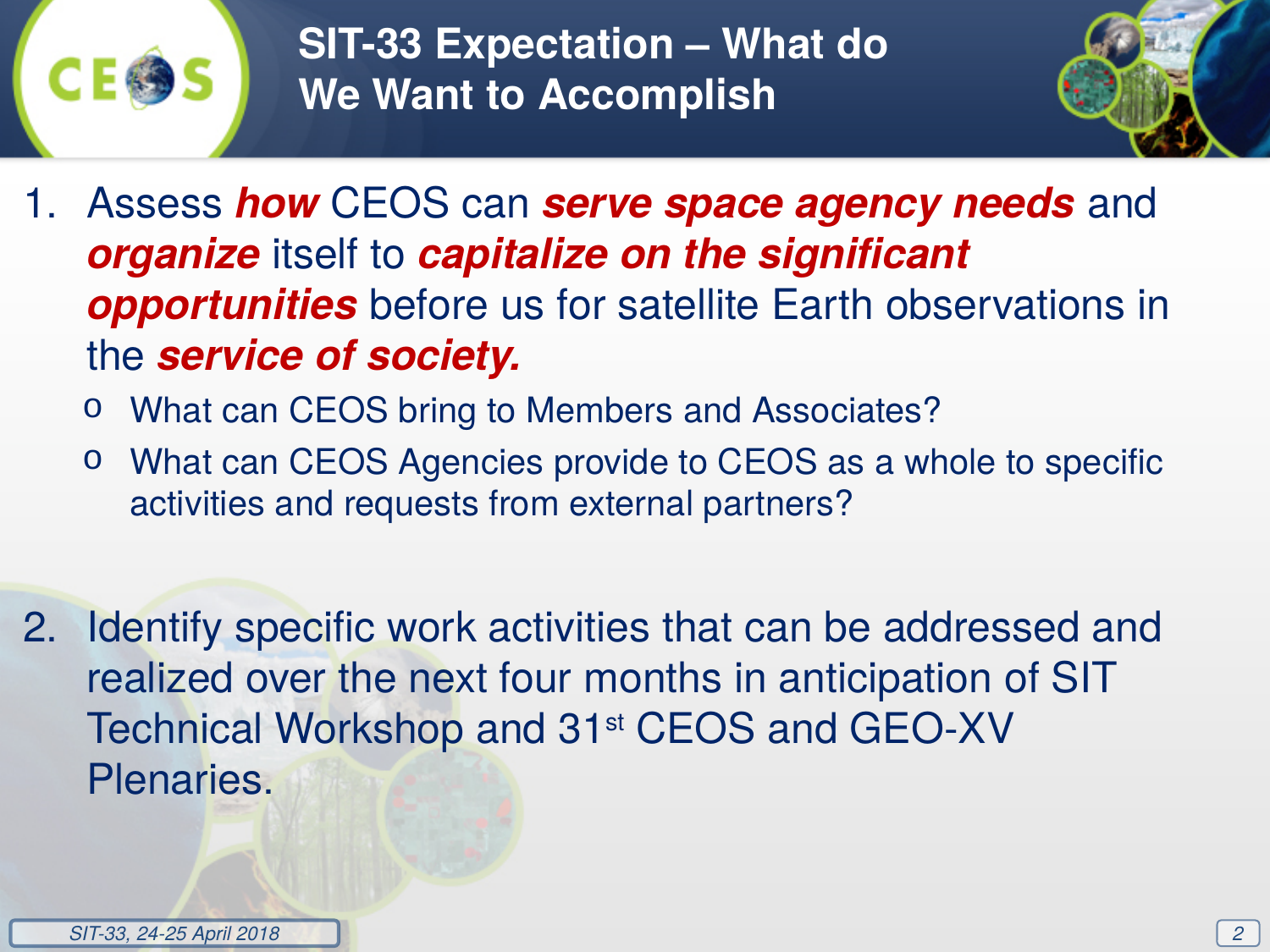

SIT-33 Expectation – What do We Want to Accomplish
Assess how CEOS can serve space agency needs and organize itself to capitalize on the significant opportunities before us for satellite Earth observations in the service of society.
What can CEOS bring to Members and Associates?
What can CEOS Agencies provide to CEOS as a whole to specific activities and requests from external partners?

Identify specific work activities that can be addressed and realized over the next four months in anticipation of SIT Technical Workshop and 31st CEOS and GEO-XV Plenaries.
2